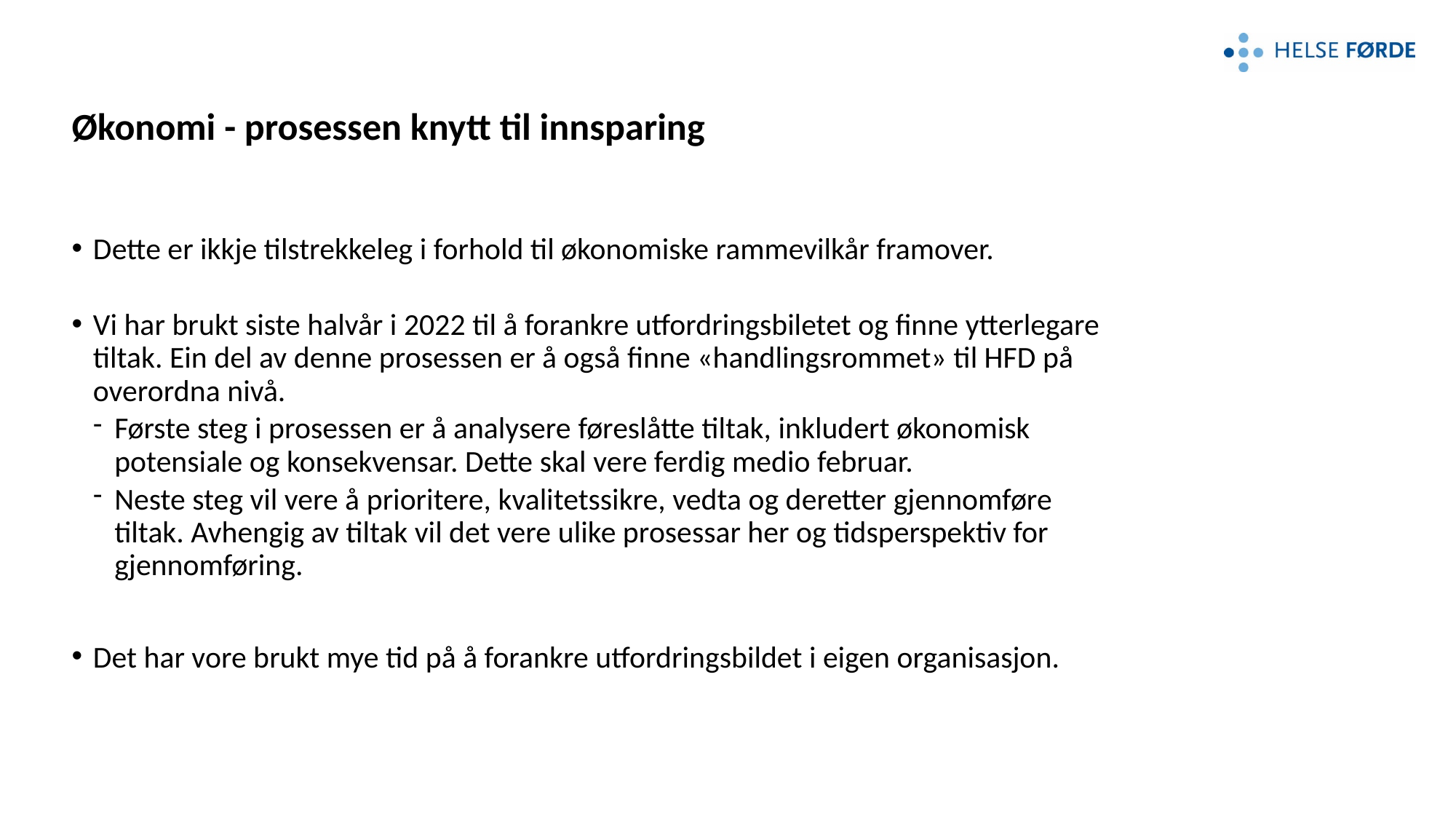

# Økonomi - prosessen knytt til innsparing

Dette er ikkje tilstrekkeleg i forhold til økonomiske rammevilkår framover.

Vi har brukt siste halvår i 2022 til å forankre utfordringsbiletet og finne ytterlegare tiltak. Ein del av denne prosessen er å også finne «handlingsrommet» til HFD på overordna nivå.
Første steg i prosessen er å analysere føreslåtte tiltak, inkludert økonomisk potensiale og konsekvensar. Dette skal vere ferdig medio februar.
Neste steg vil vere å prioritere, kvalitetssikre, vedta og deretter gjennomføre tiltak. Avhengig av tiltak vil det vere ulike prosessar her og tidsperspektiv for gjennomføring.

Det har vore brukt mye tid på å forankre utfordringsbildet i eigen organisasjon.